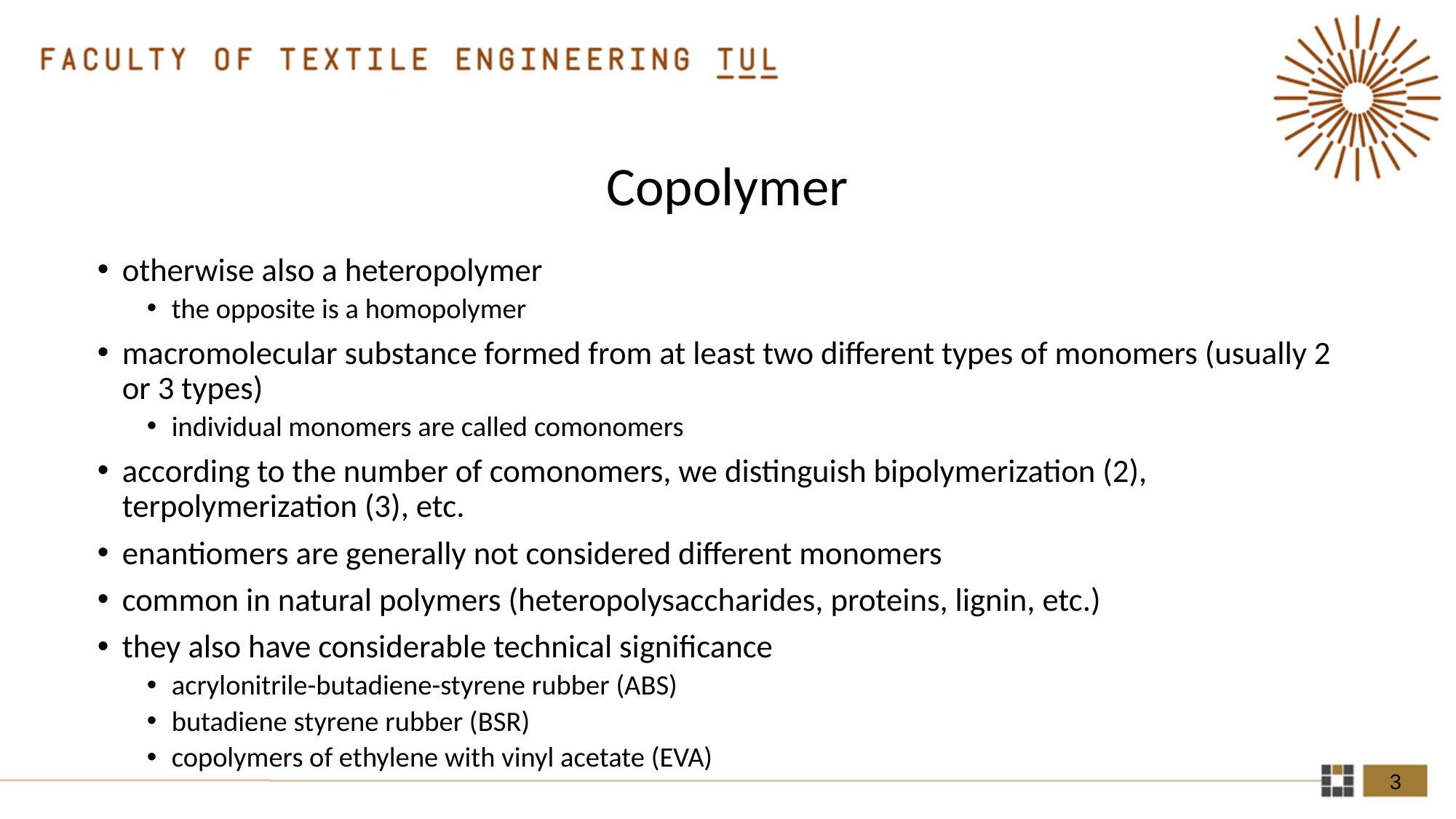

# Copolymer
otherwise also a heteropolymer
the opposite is a homopolymer
macromolecular substance formed from at least two different types of monomers (usually 2 or 3 types)
individual monomers are called comonomers
according to the number of comonomers, we distinguish bipolymerization (2), terpolymerization (3), etc.
enantiomers are generally not considered different monomers
common in natural polymers (heteropolysaccharides, proteins, lignin, etc.)
they also have considerable technical significance
acrylonitrile-butadiene-styrene rubber (ABS)
butadiene styrene rubber (BSR)
copolymers of ethylene with vinyl acetate (EVA)
3